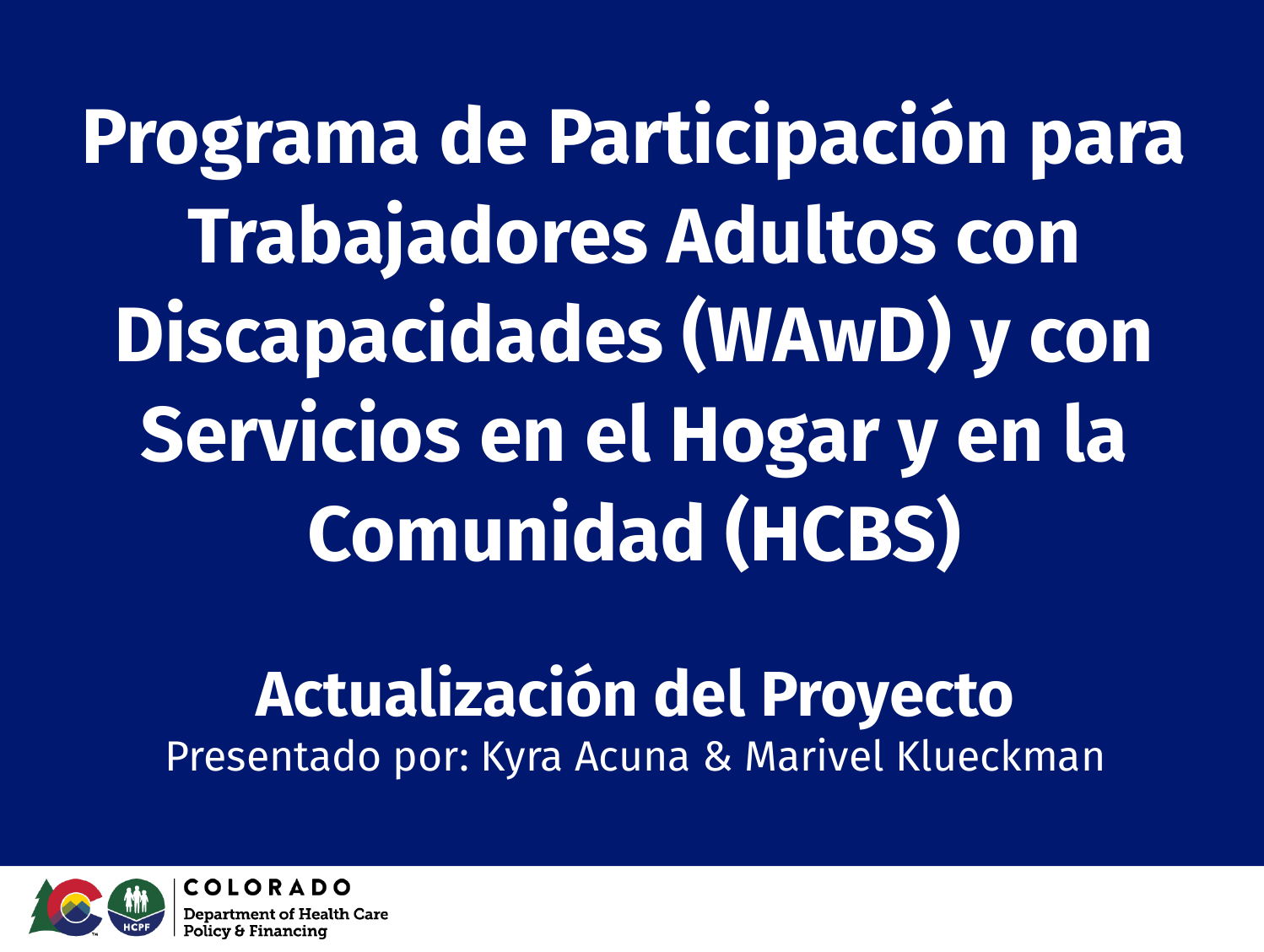

# Programa de Participación para Trabajadores Adultos con Discapacidades (WAwD) y con Servicios en el Hogar y en la Comunidad (HCBS)
Actualización del Proyecto
Presentado por: Kyra Acuna & Marivel Klueckman